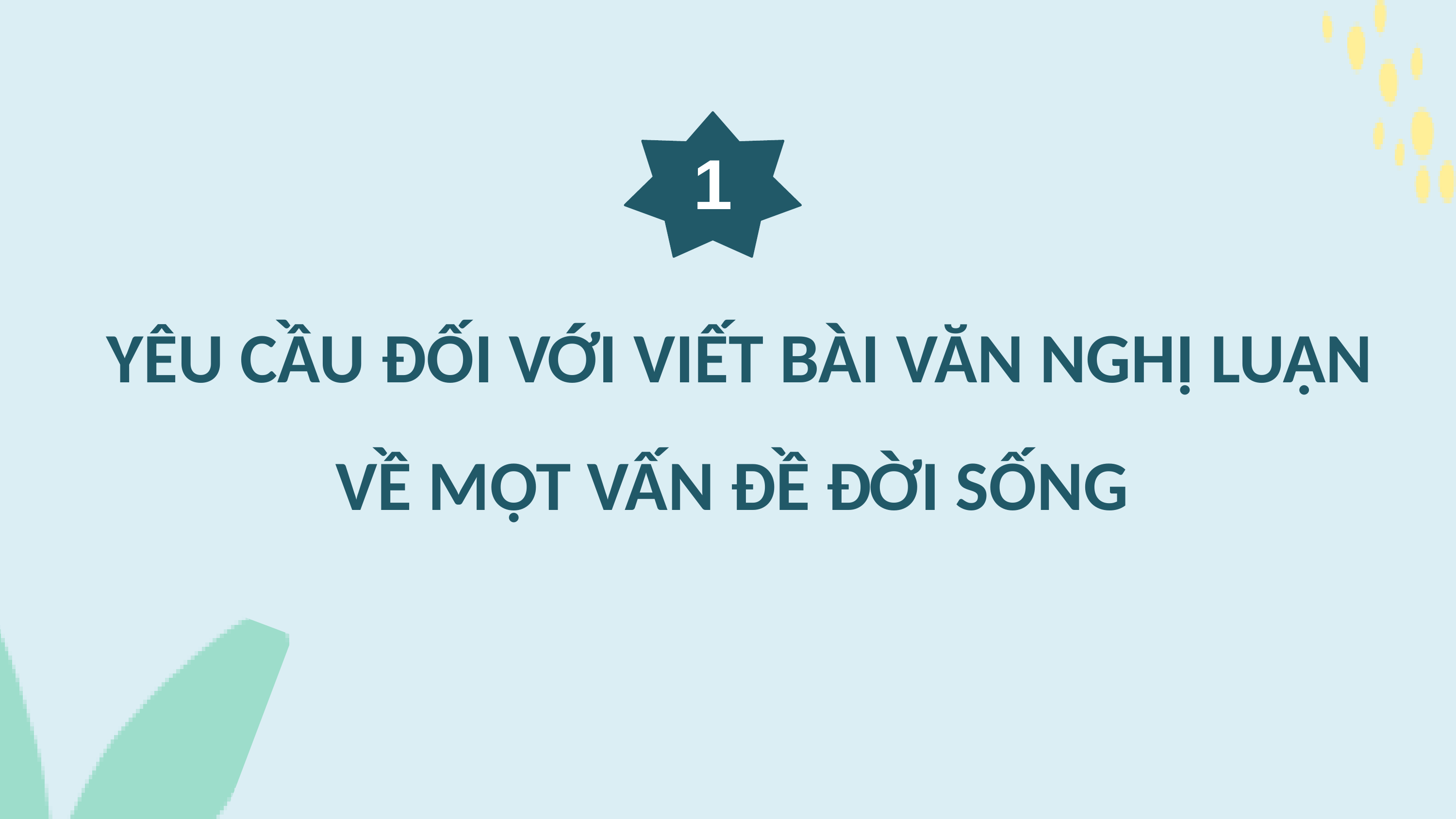

1
YÊU CẦU ĐỐI VỚI VIẾT BÀI VĂN NGHỊ LUẬN VỀ MỘT VẤN ĐỀ ĐỜI SỐNG